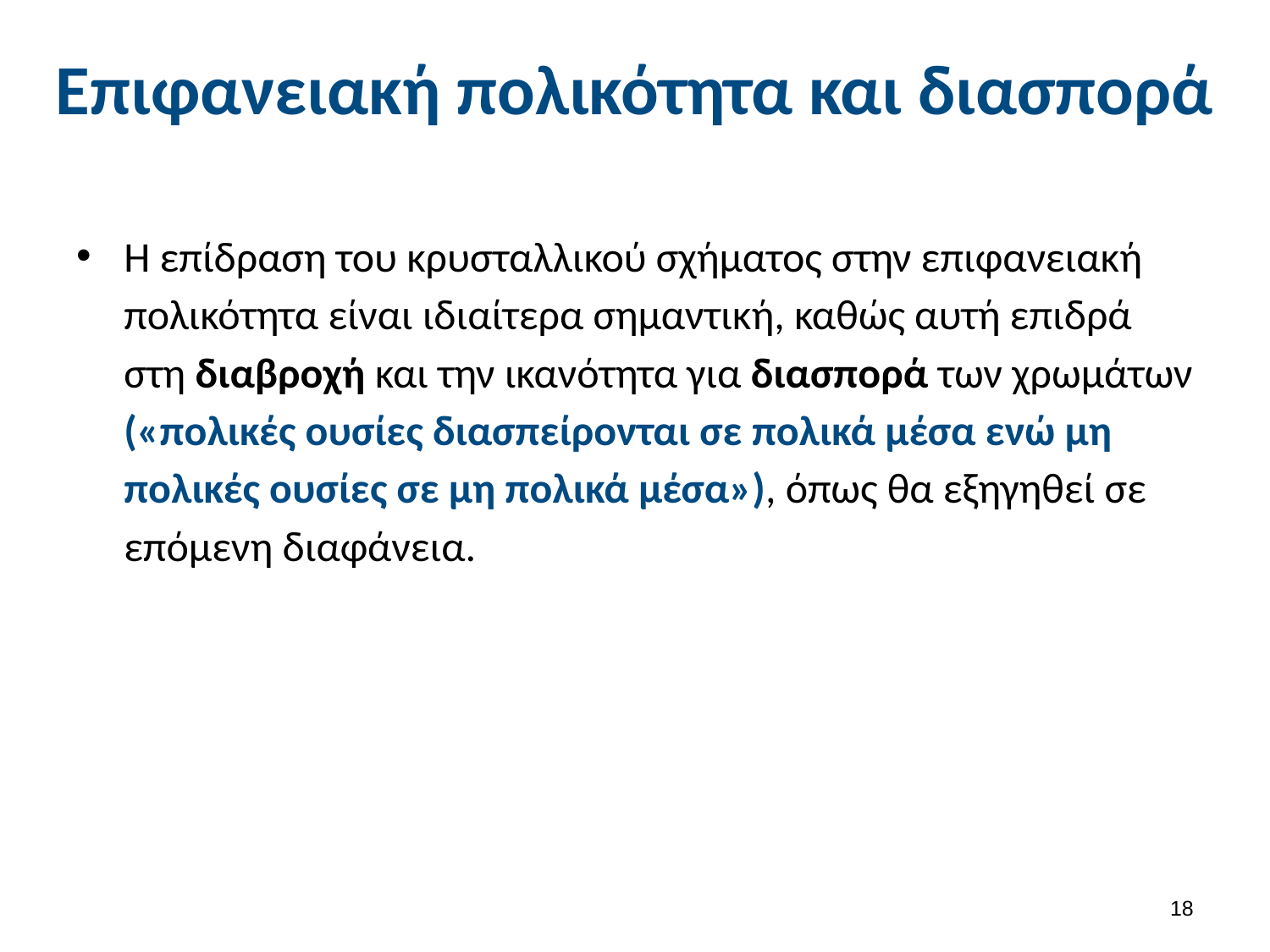

# Επιφανειακή πολικότητα και διασπορά
Η επίδραση του κρυσταλλικού σχήματος στην επιφανειακή πολικότητα είναι ιδιαίτερα σημαντική, καθώς αυτή επιδρά στη διαβροχή και την ικανότητα για διασπορά των χρωμάτων («πολικές ουσίες διασπείρονται σε πολικά μέσα ενώ μη πολικές ουσίες σε μη πολικά μέσα»), όπως θα εξηγηθεί σε επόμενη διαφάνεια.
18